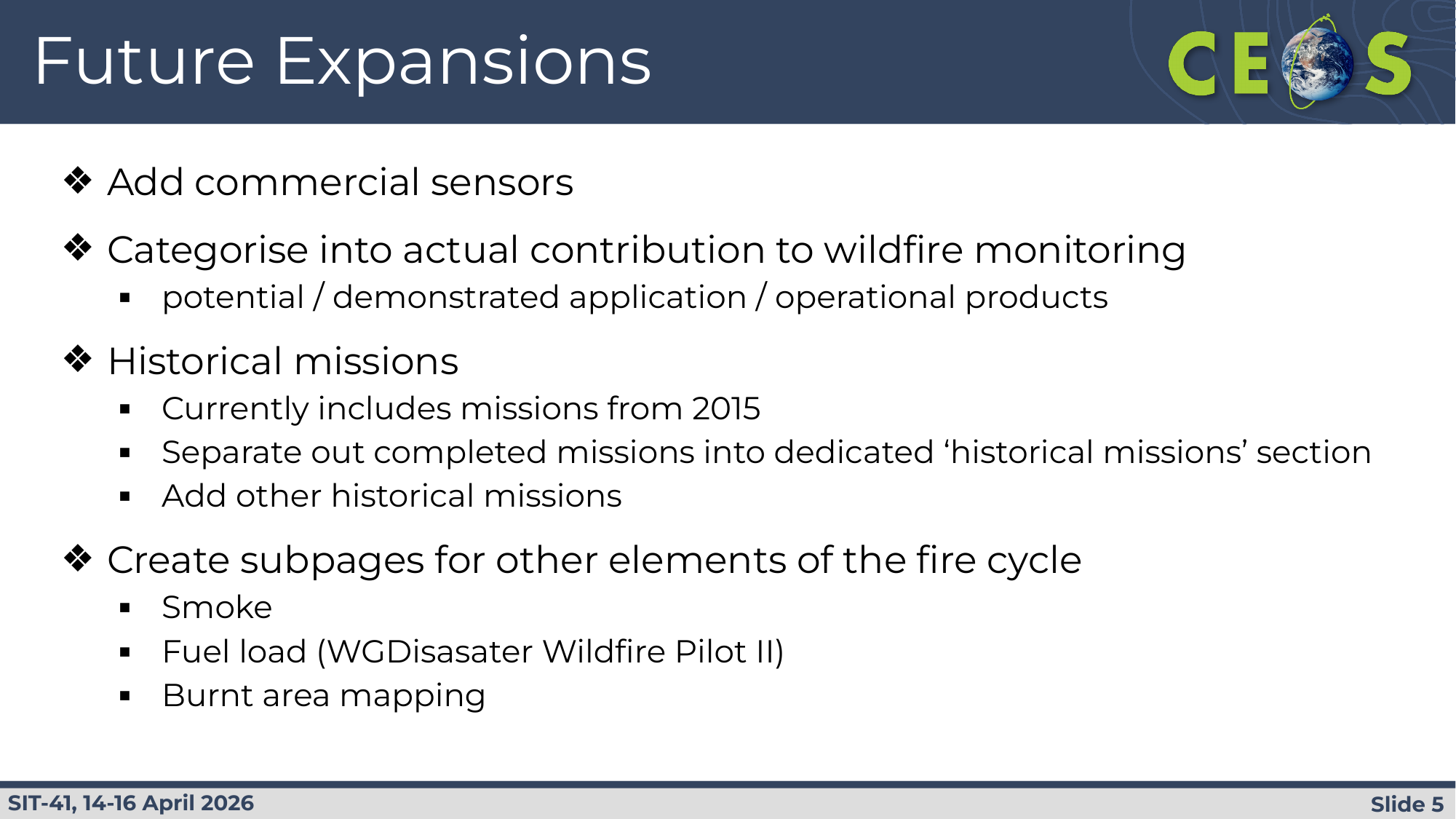

# Future Expansions
Add commercial sensors
Categorise into actual contribution to wildfire monitoring
potential / demonstrated application / operational products
Historical missions
Currently includes missions from 2015
Separate out completed missions into dedicated ‘historical missions’ section
Add other historical missions
Create subpages for other elements of the fire cycle
Smoke
Fuel load (WGDisasater Wildfire Pilot II)
Burnt area mapping